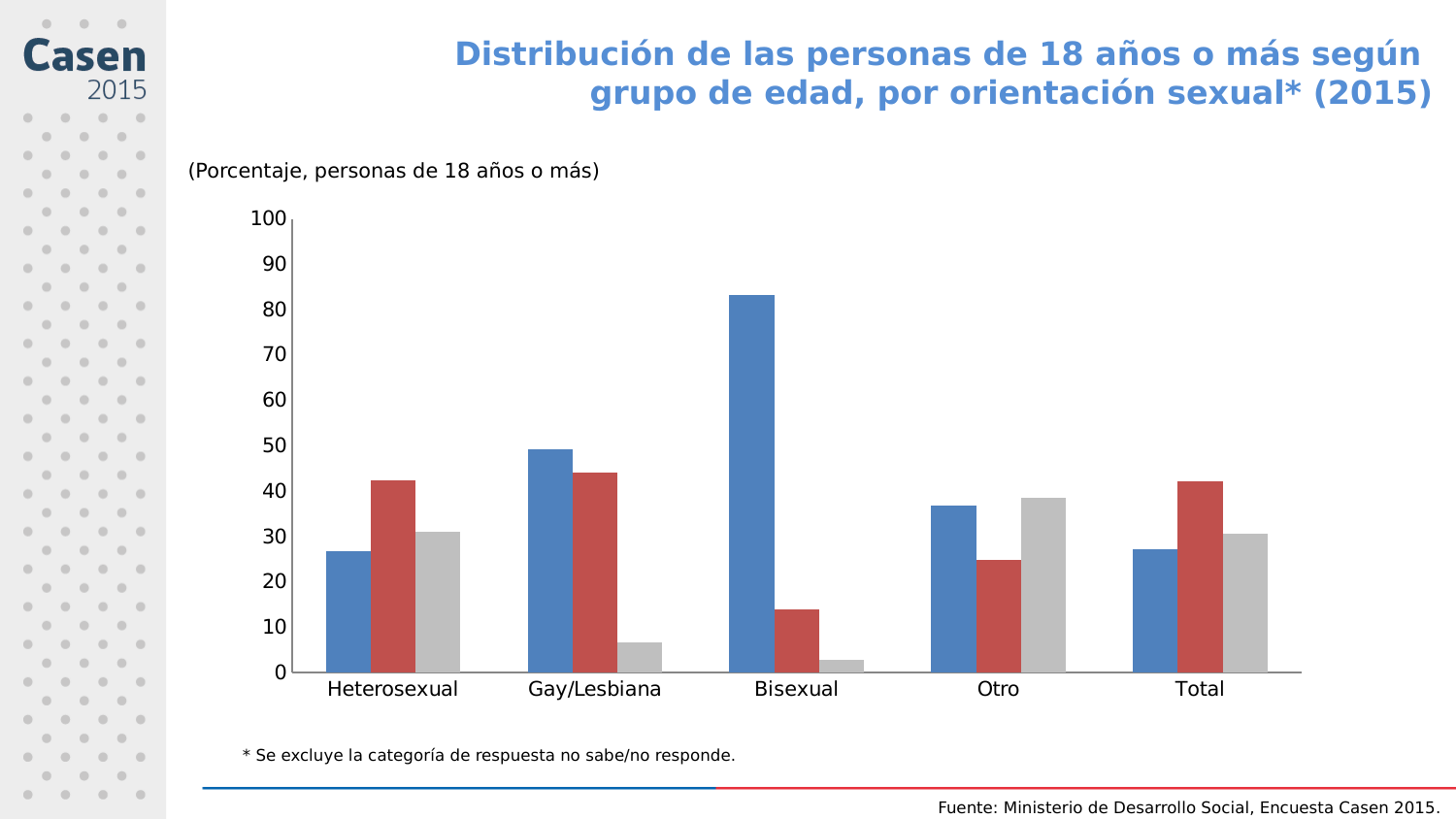

Distribución de las personas de 18 años o más según
grupo de edad, por orientación sexual* (2015)

(Porcentaje, personas de 18 años o más)

### Chart

| Category | 18 a 29 años | 30 a 54 años | 55 años y más |
|---|---|---|---|
| Heterosexual | 26.691468566286513 | 42.25710794251206 | 31.051423491201437 |
| Gay/Lesbiana | 49.20788213779358 | 44.132574434421684 | 6.65954342778474 |
| Bisexual | 83.25082508250826 | 13.892086883106916 | 2.8570880343848337 |
| Otro | 36.70244484197973 | 24.86583184257603 | 38.431723315444245 |
| Total | 27.13813234875066 | 42.16607234802521 | 30.695795303224134 |
* Se excluye la categoría de respuesta no sabe/no responde.
Fuente: Ministerio de Desarrollo Social, Encuesta Casen 2015.
.